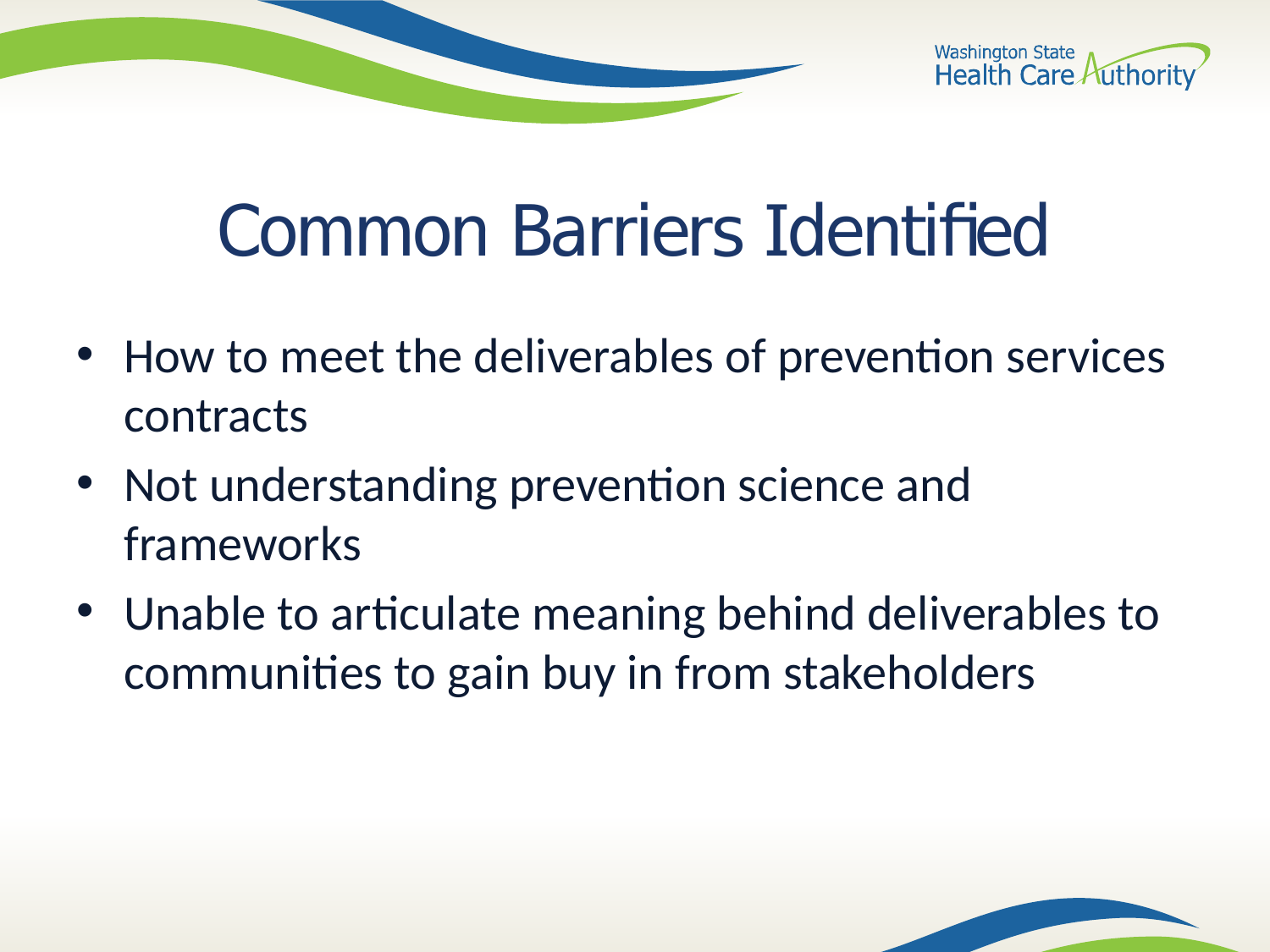

# Common Barriers Identified
How to meet the deliverables of prevention services contracts
Not understanding prevention science and frameworks
Unable to articulate meaning behind deliverables to communities to gain buy in from stakeholders